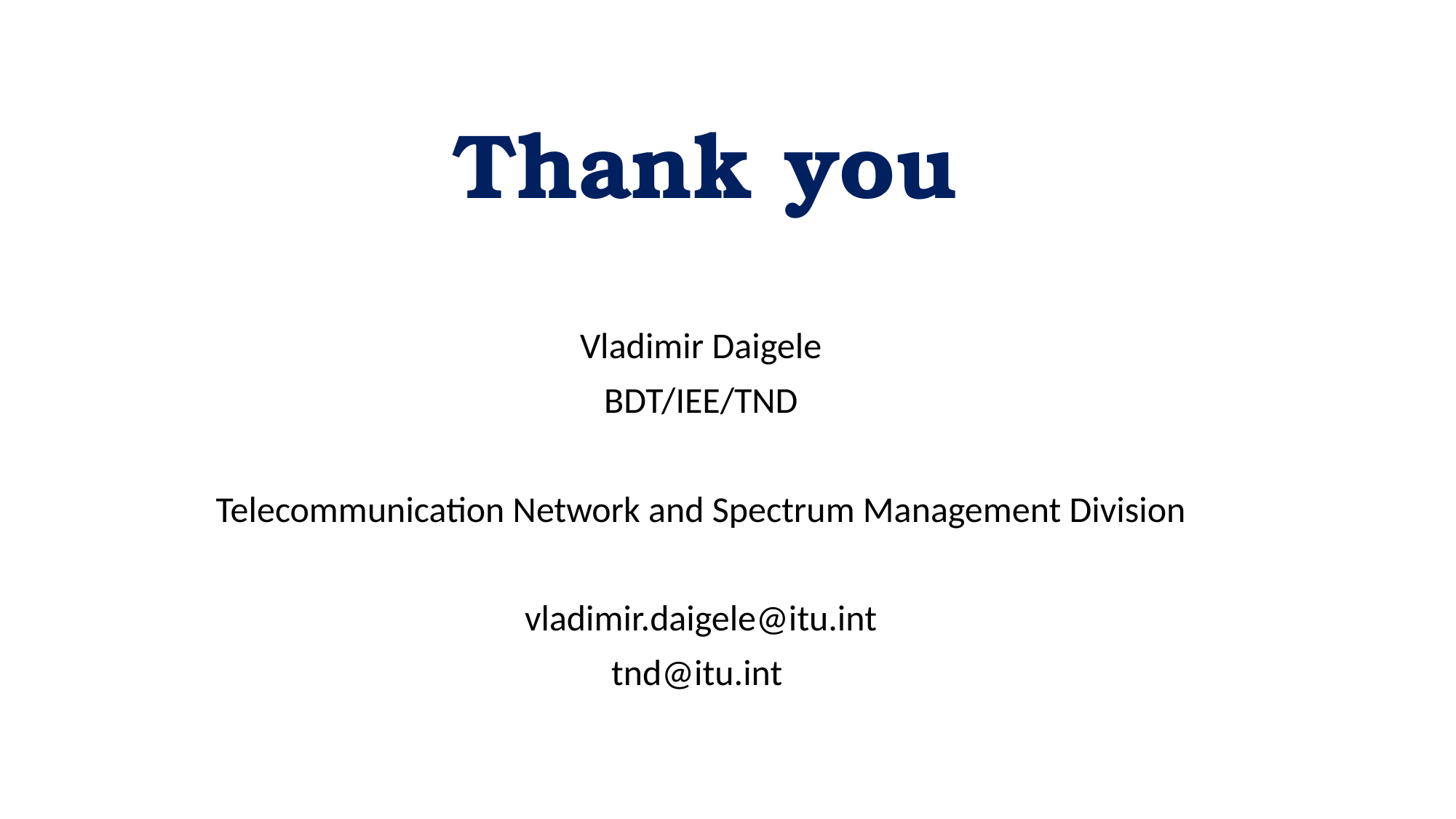

Thank you

Vladimir Daigele
BDT/IEE/TND

Telecommunication Network and Spectrum Management Division

vladimir.daigele@itu.int
tnd@itu.int